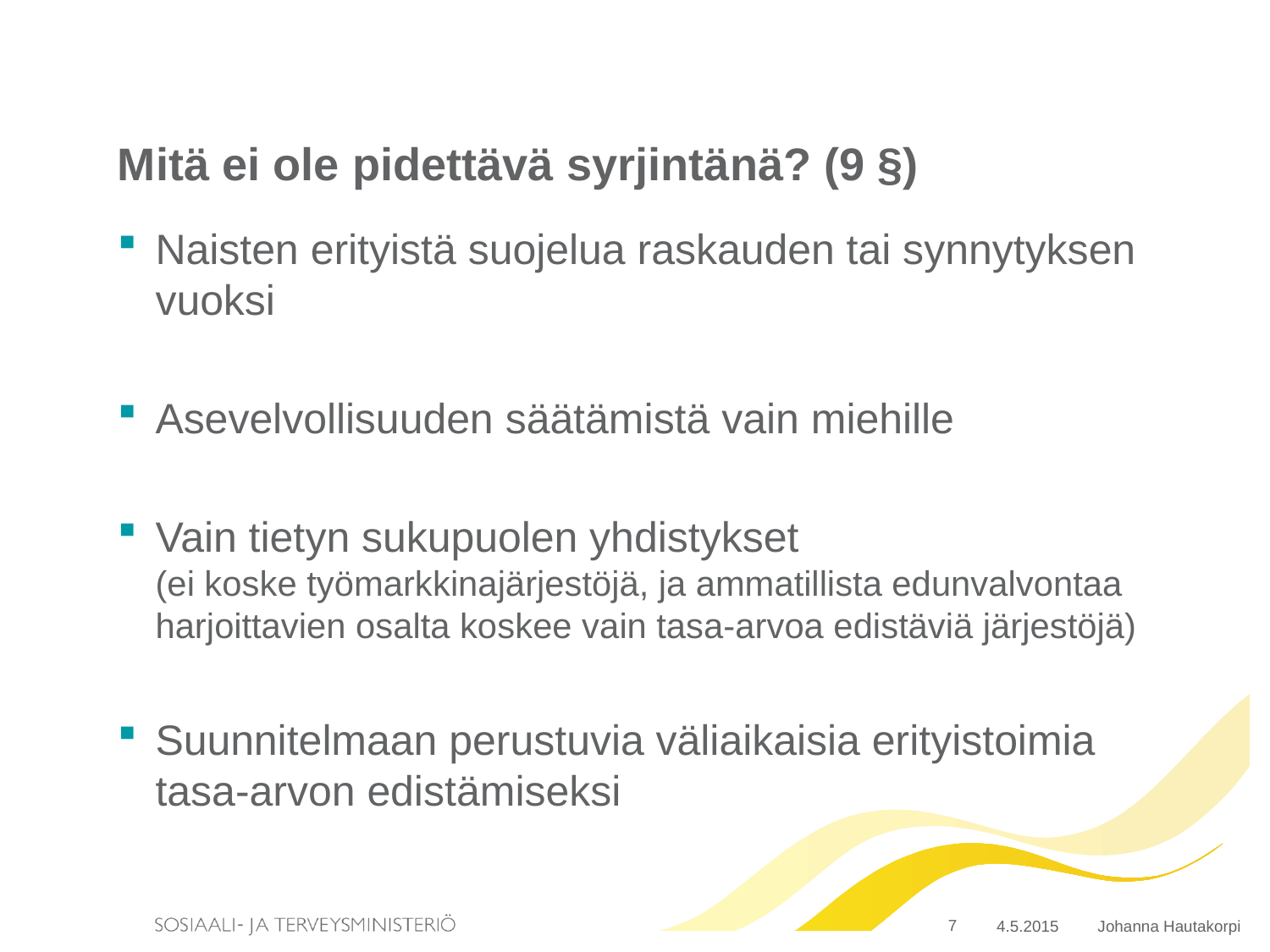

# Mitä ei ole pidettävä syrjintänä? (9 §)
Naisten erityistä suojelua raskauden tai synnytyksen vuoksi

Asevelvollisuuden säätämistä vain miehille

Vain tietyn sukupuolen yhdistykset
(ei koske työmarkkinajärjestöjä, ja ammatillista edunvalvontaa harjoittavien osalta koskee vain tasa-arvoa edistäviä järjestöjä)

Suunnitelmaan perustuvia väliaikaisia erityistoimia
tasa-arvon edistämiseksi
7
4.5.2015
Johanna Hautakorpi